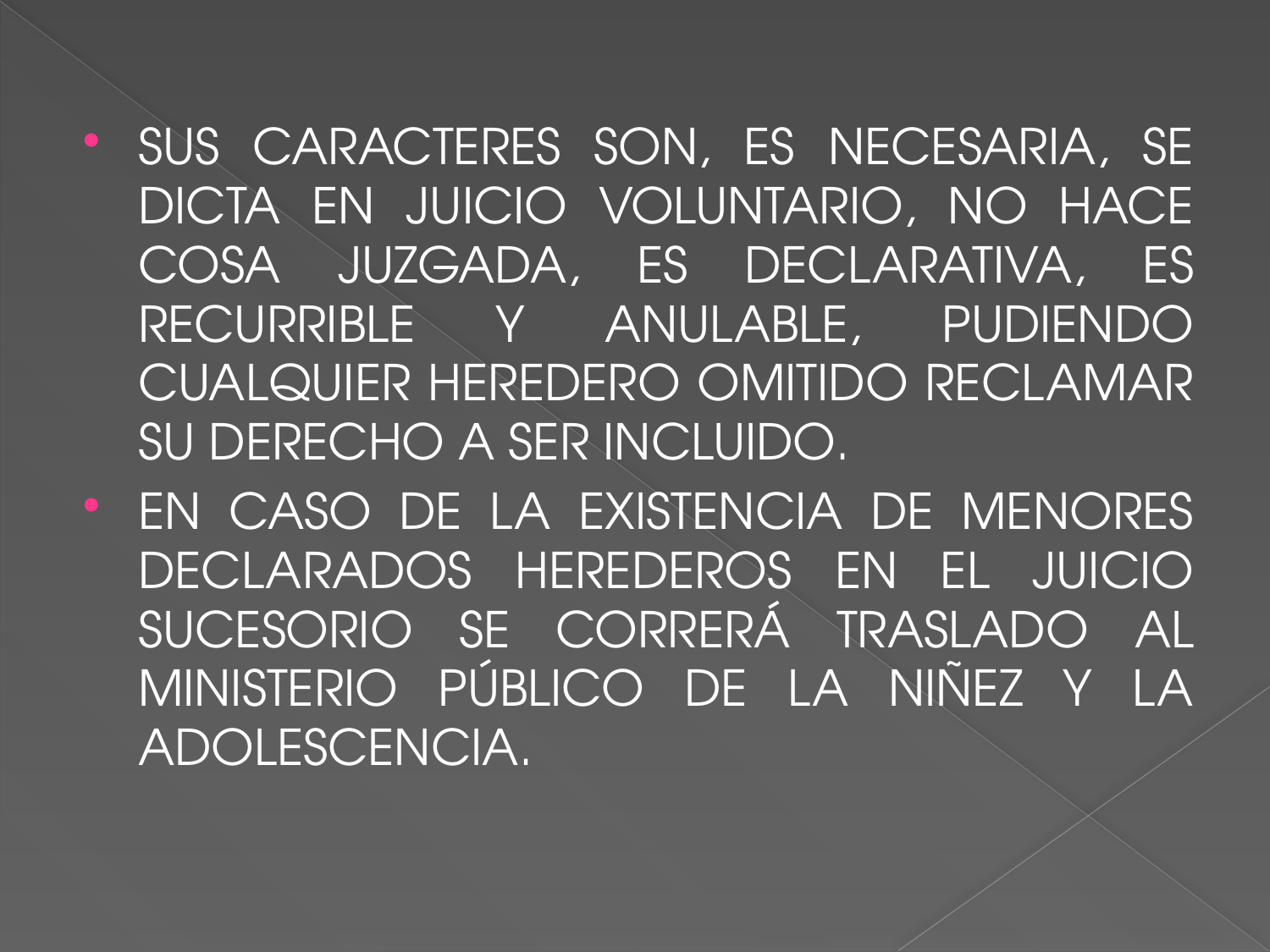

#
Sus caracteres son, es necesaria, se dicta en juicio voluntario, no hace cosa juzgada, es declarativa, es recurrible y anulable, pudiendo cualquier heredero omitido reclamar su derecho a ser incluido.
En caso de la existencia de menores declarados herederos en el Juicio Sucesorio se correrá traslado al Ministerio Público de la Niñez y la Adolescencia.